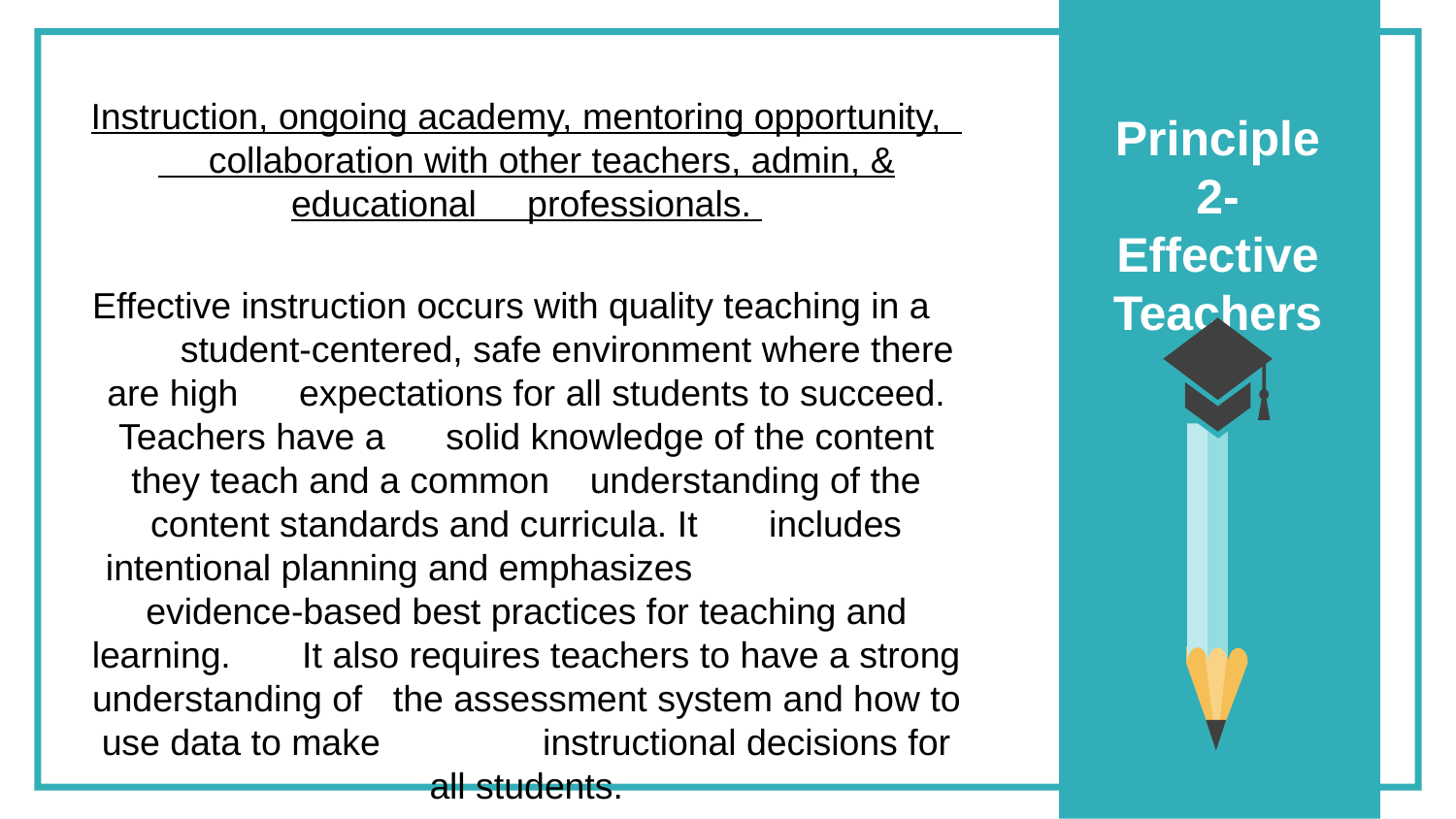

Instruction, ongoing academy, mentoring opportunity,        collaboration with other teachers, admin, & educational     professionals.

Effective instruction occurs with quality teaching in a            student-centered, safe environment where there are high      expectations for all students to succeed. Teachers have a      solid knowledge of the content they teach and a common    understanding of the content standards and curricula. It       includes intentional planning and emphasizes                          evidence-based best practices for teaching and learning.       It also requires teachers to have a strong understanding of   the assessment system and how to use data to make                instructional decisions for all students.
Principle 2- Effective Teachers